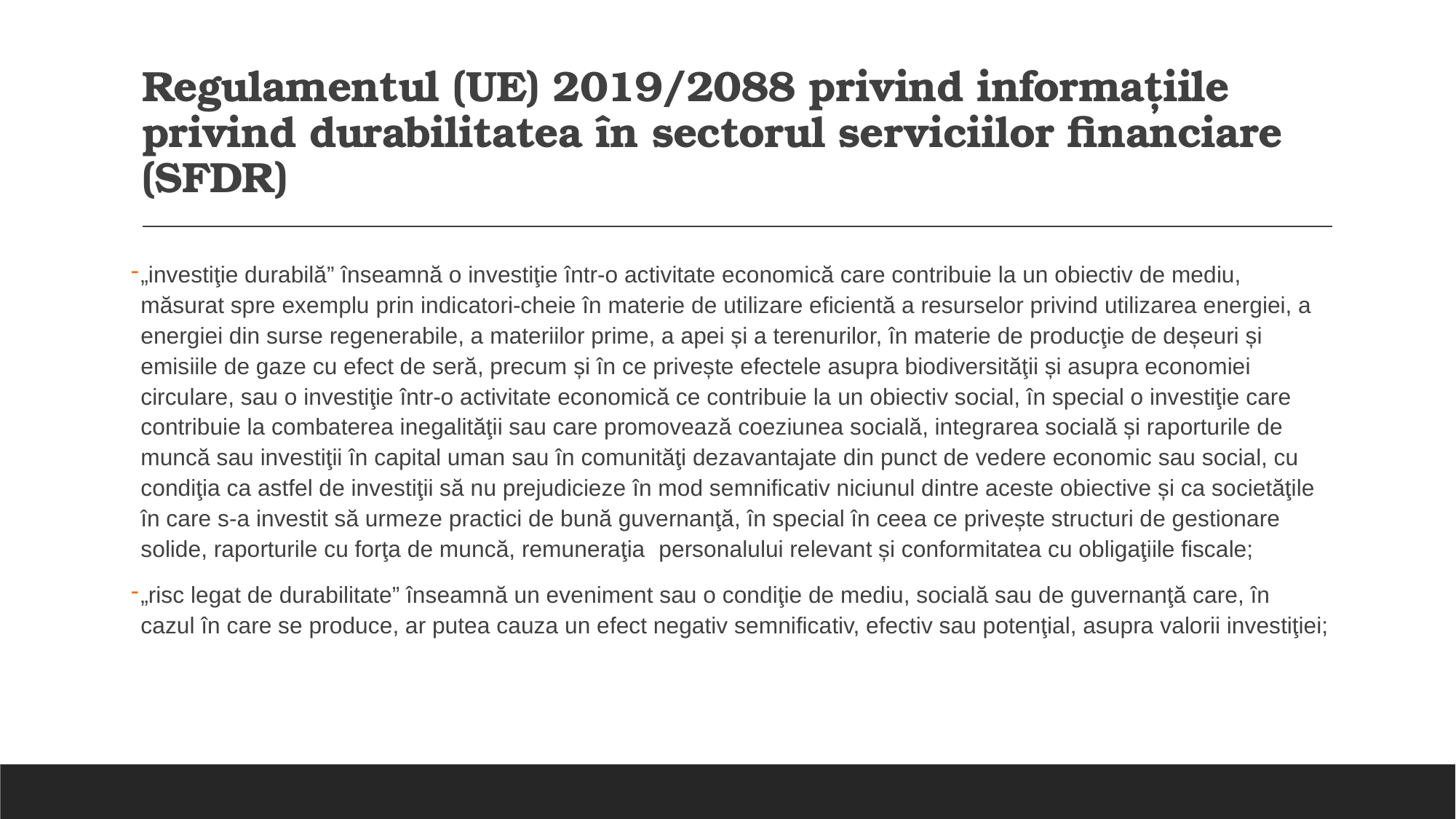

# Regulamentul (UE) 2019/2088 privind informațiile privind durabilitatea în sectorul serviciilor financiare (SFDR)
„investiţie durabilă” înseamnă o investiţie într-o activitate economică care contribuie la un obiectiv de mediu, măsurat spre exemplu prin indicatori-cheie în materie de utilizare eficientă a resurselor privind utilizarea energiei, a energiei din surse regenerabile, a materiilor prime, a apei și a terenurilor, în materie de producţie de deșeuri și emisiile de gaze cu efect de seră, precum și în ce privește efectele asupra biodiversităţii și asupra economiei circulare, sau o investiţie într-o activitate economică ce contribuie la un obiectiv social, în special o investiţie care contribuie la combaterea inegalităţii sau care promovează coeziunea socială, integrarea socială și raporturile de muncă sau investiţii în capital uman sau în comunităţi dezavantajate din punct de vedere economic sau social, cu condiţia ca astfel de investiţii să nu prejudicieze în mod semnificativ niciunul dintre aceste obiective și ca societăţile în care s-a investit să urmeze practici de bună guvernanţă, în special în ceea ce privește structuri de gestionare solide, raporturile cu forţa de muncă, remuneraţia  personalului relevant și conformitatea cu obligaţiile fiscale;
„risc legat de durabilitate” înseamnă un eveniment sau o condiţie de mediu, socială sau de guvernanţă care, în cazul în care se produce, ar putea cauza un efect negativ semnificativ, efectiv sau potenţial, asupra valorii investiţiei;